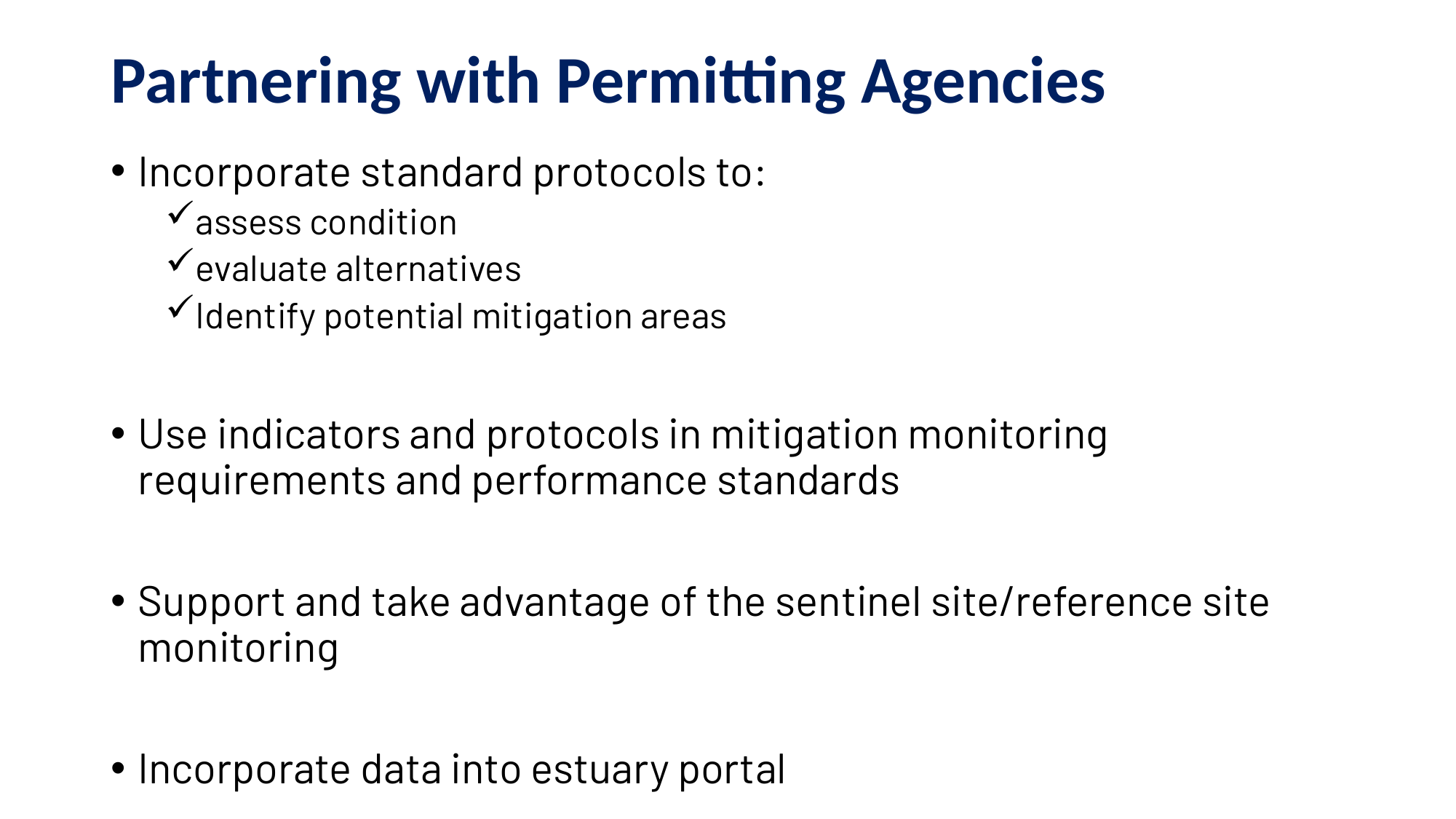

# Partnering with Permitting Agencies
Incorporate standard protocols to:
assess condition
evaluate alternatives
Identify potential mitigation areas

Use indicators and protocols in mitigation monitoring requirements and performance standards

Support and take advantage of the sentinel site/reference site monitoring

Incorporate data into estuary portal